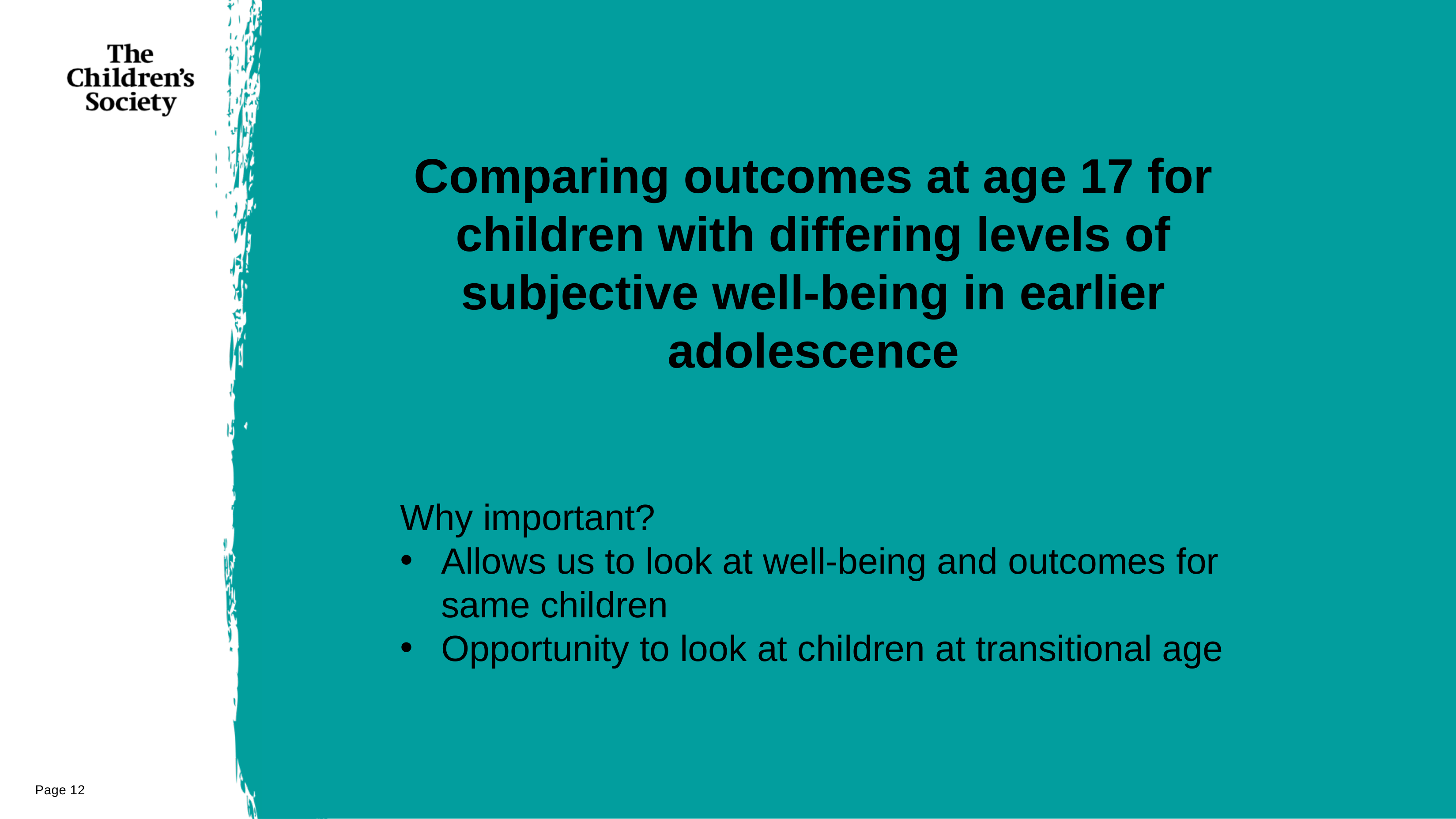

Comparing outcomes at age 17 for children with differing levels of subjective well-being in earlier adolescence

Why important?
Allows us to look at well-being and outcomes for same children
Opportunity to look at children at transitional age